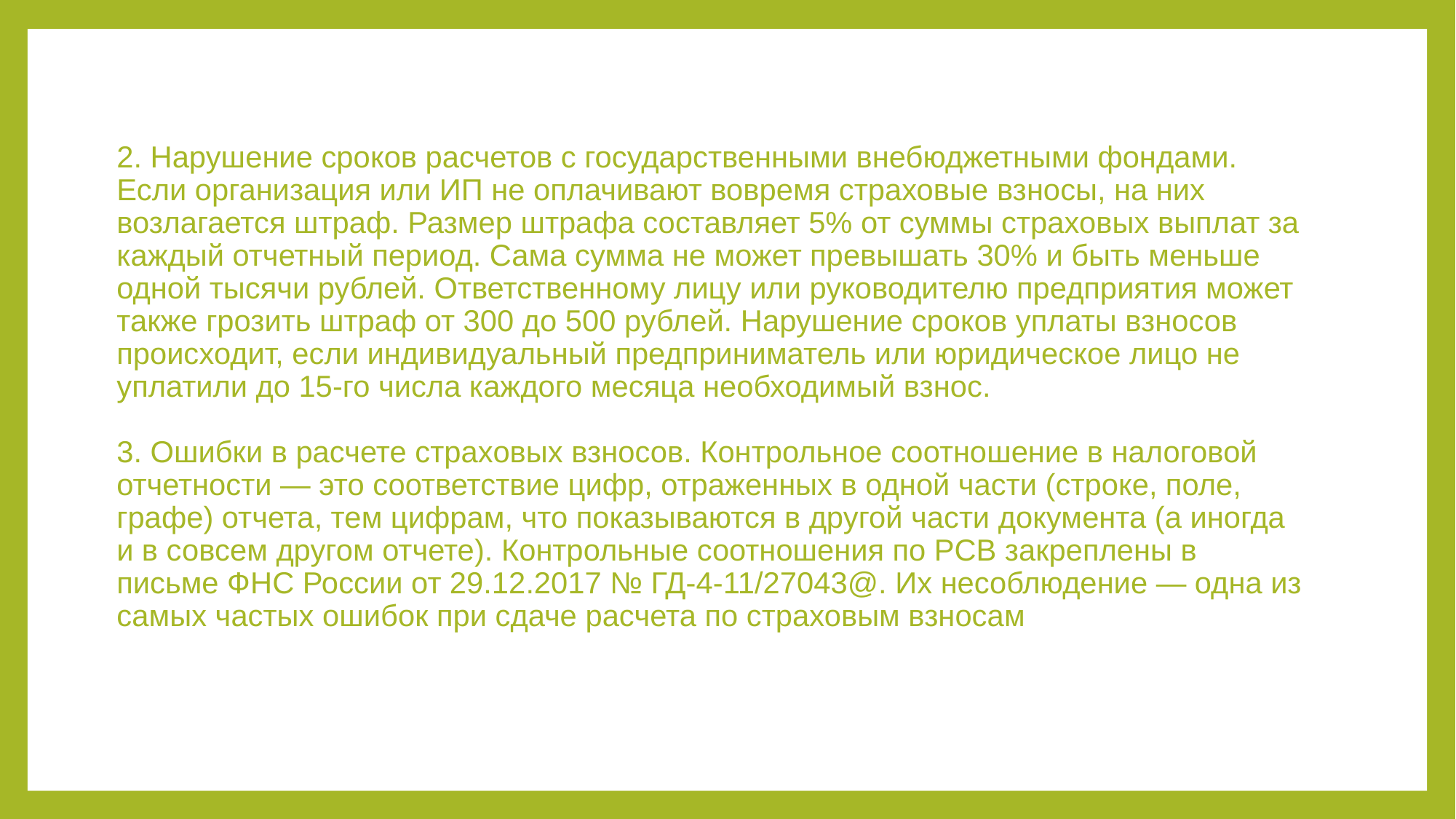

# 2. Нарушение сроков расчетов с государственными внебюджетными фондами. Если организация или ИП не оплачивают вовремя страховые взносы, на них возлагается штраф. Размер штрафа составляет 5% от суммы страховых выплат за каждый отчетный период. Сама сумма не может превышать 30% и быть меньше одной тысячи рублей. Ответственному лицу или руководителю предприятия может также грозить штраф от 300 до 500 рублей. Нарушение сроков уплаты взносов происходит, если индивидуальный предприниматель или юридическое лицо не уплатили до 15-го числа каждого месяца необходимый взнос. 3. Ошибки в расчете страховых взносов. Контрольное соотношение в налоговой отчетности — это соответствие цифр, отраженных в одной части (строке, поле, графе) отчета, тем цифрам, что показываются в другой части документа (а иногда и в совсем другом отчете). Контрольные соотношения по РСВ закреплены в письме ФНС России от 29.12.2017 № ГД-4-11/27043@. Их несоблюдение — одна из самых частых ошибок при сдаче расчета по страховым взносам